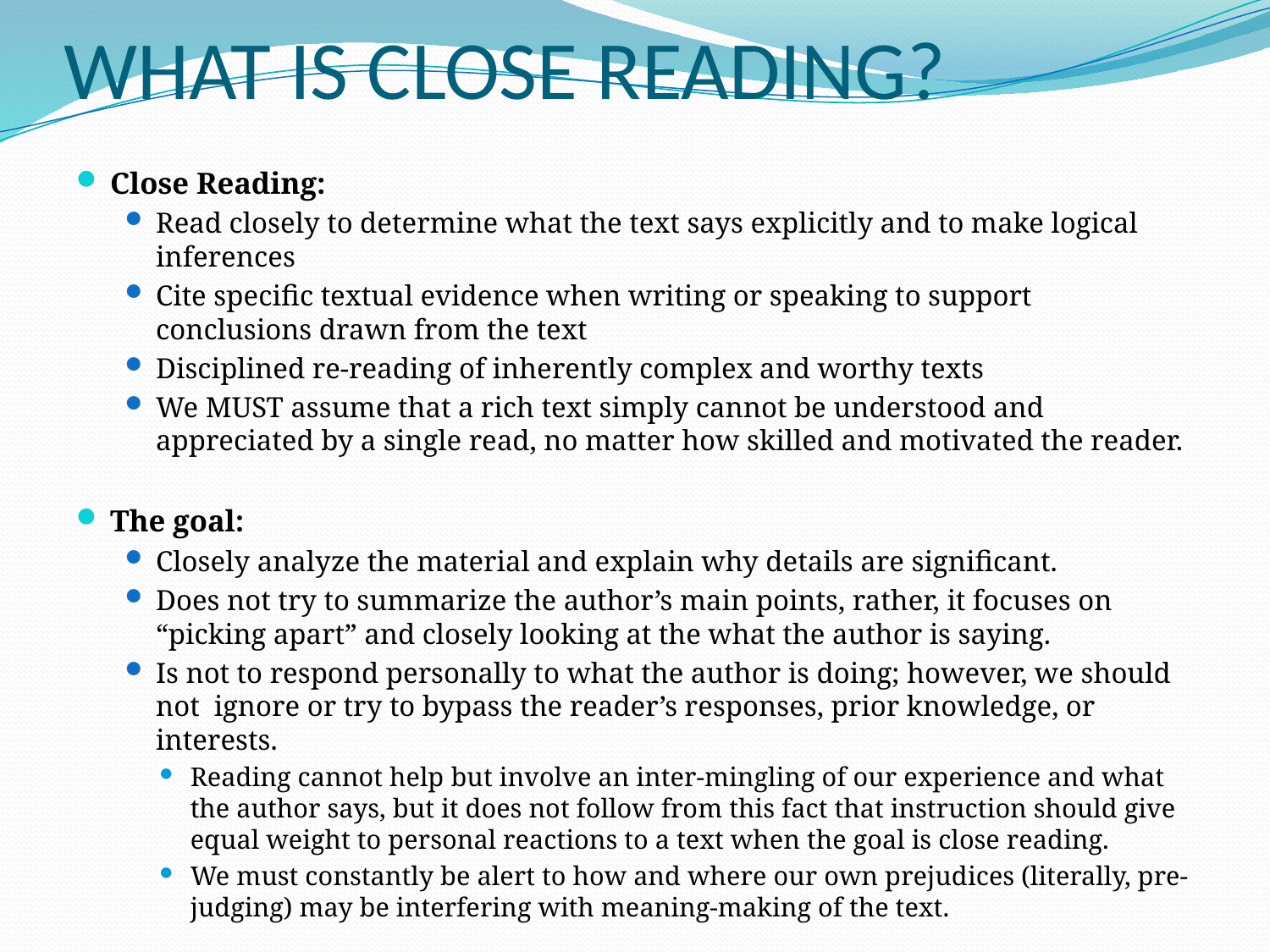

# WHAT IS CLOSE READING?
Close Reading:
Read closely to determine what the text says explicitly and to make logical inferences
Cite specific textual evidence when writing or speaking to support conclusions drawn from the text
Disciplined re-reading of inherently complex and worthy texts
We MUST assume that a rich text simply cannot be understood and appreciated by a single read, no matter how skilled and motivated the reader.

The goal:
Closely analyze the material and explain why details are significant.
Does not try to summarize the author’s main points, rather, it focuses on “picking apart” and closely looking at the what the author is saying.
Is not to respond personally to what the author is doing; however, we should not  ignore or try to bypass the reader’s responses, prior knowledge, or interests.
Reading cannot help but involve an inter-mingling of our experience and what the author says, but it does not follow from this fact that instruction should give equal weight to personal reactions to a text when the goal is close reading.
We must constantly be alert to how and where our own prejudices (literally, pre-judging) may be interfering with meaning-making of the text.